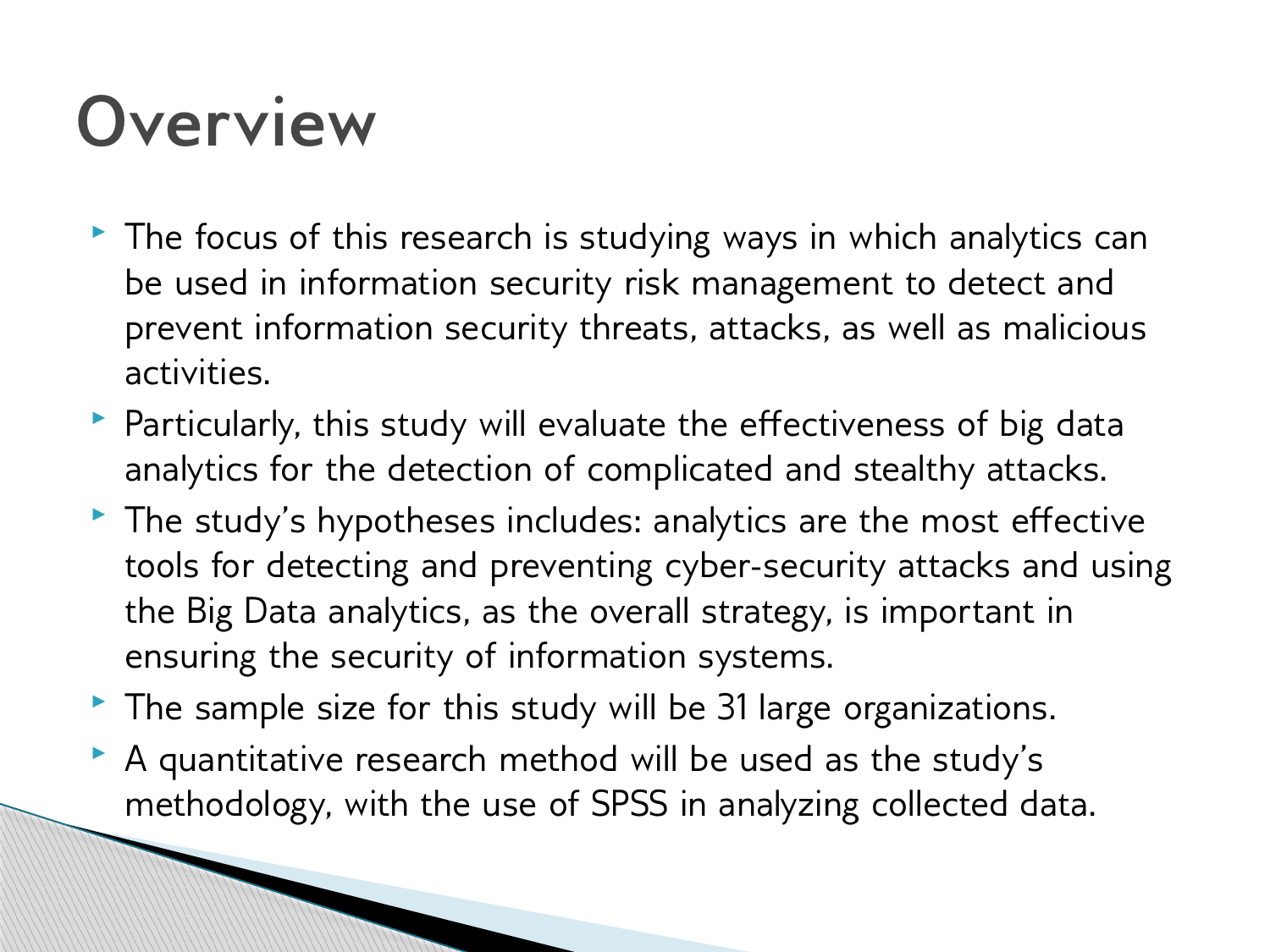

# Overview
The focus of this research is studying ways in which analytics can be used in information security risk management to detect and prevent information security threats, attacks, as well as malicious activities.
Particularly, this study will evaluate the effectiveness of big data analytics for the detection of complicated and stealthy attacks.
The study’s hypotheses includes: analytics are the most effective tools for detecting and preventing cyber-security attacks and using the Big Data analytics, as the overall strategy, is important in ensuring the security of information systems.
The sample size for this study will be 31 large organizations.
A quantitative research method will be used as the study’s methodology, with the use of SPSS in analyzing collected data.